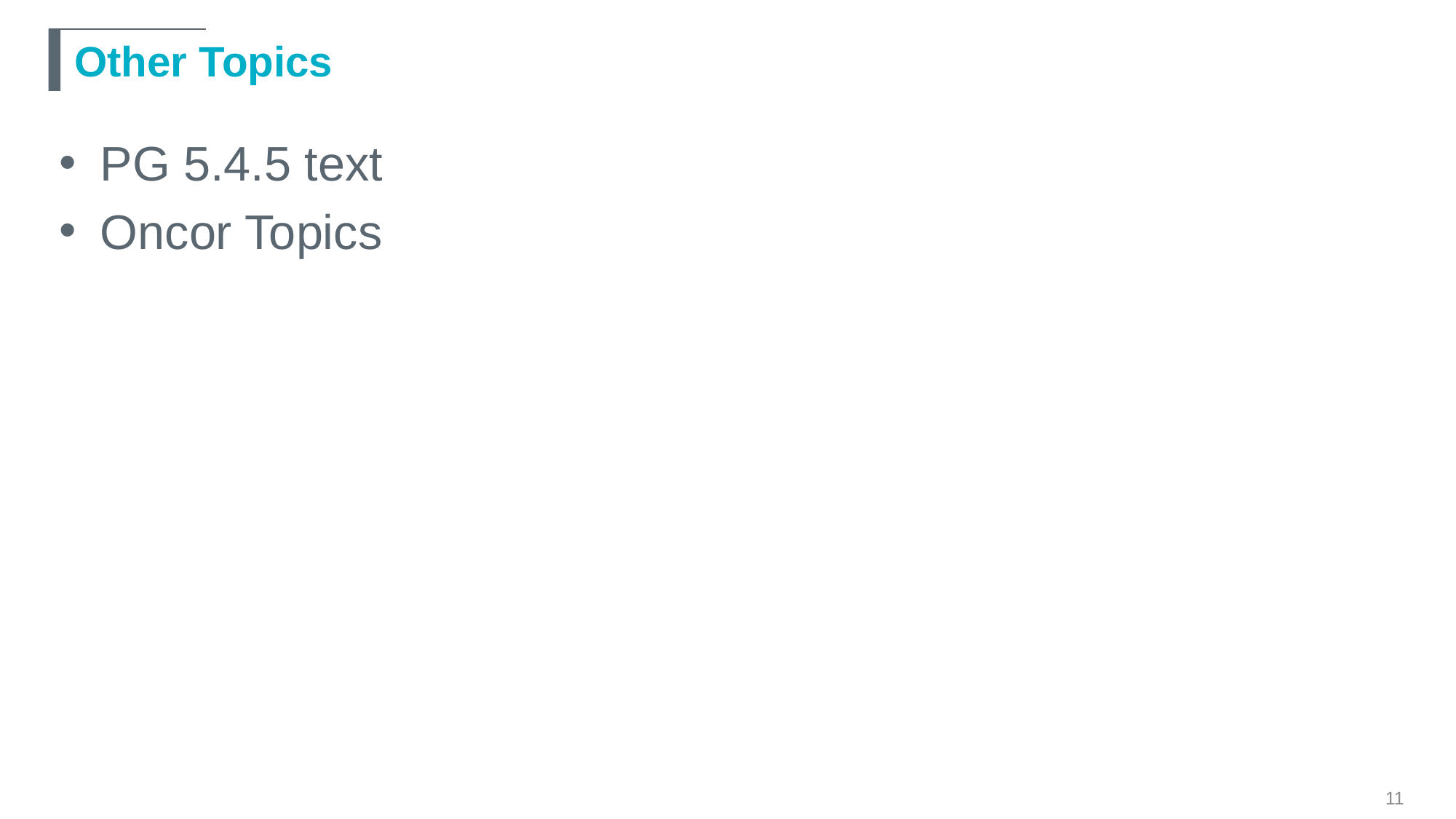

# Other Topics
PG 5.4.5 text
Oncor Topics
11